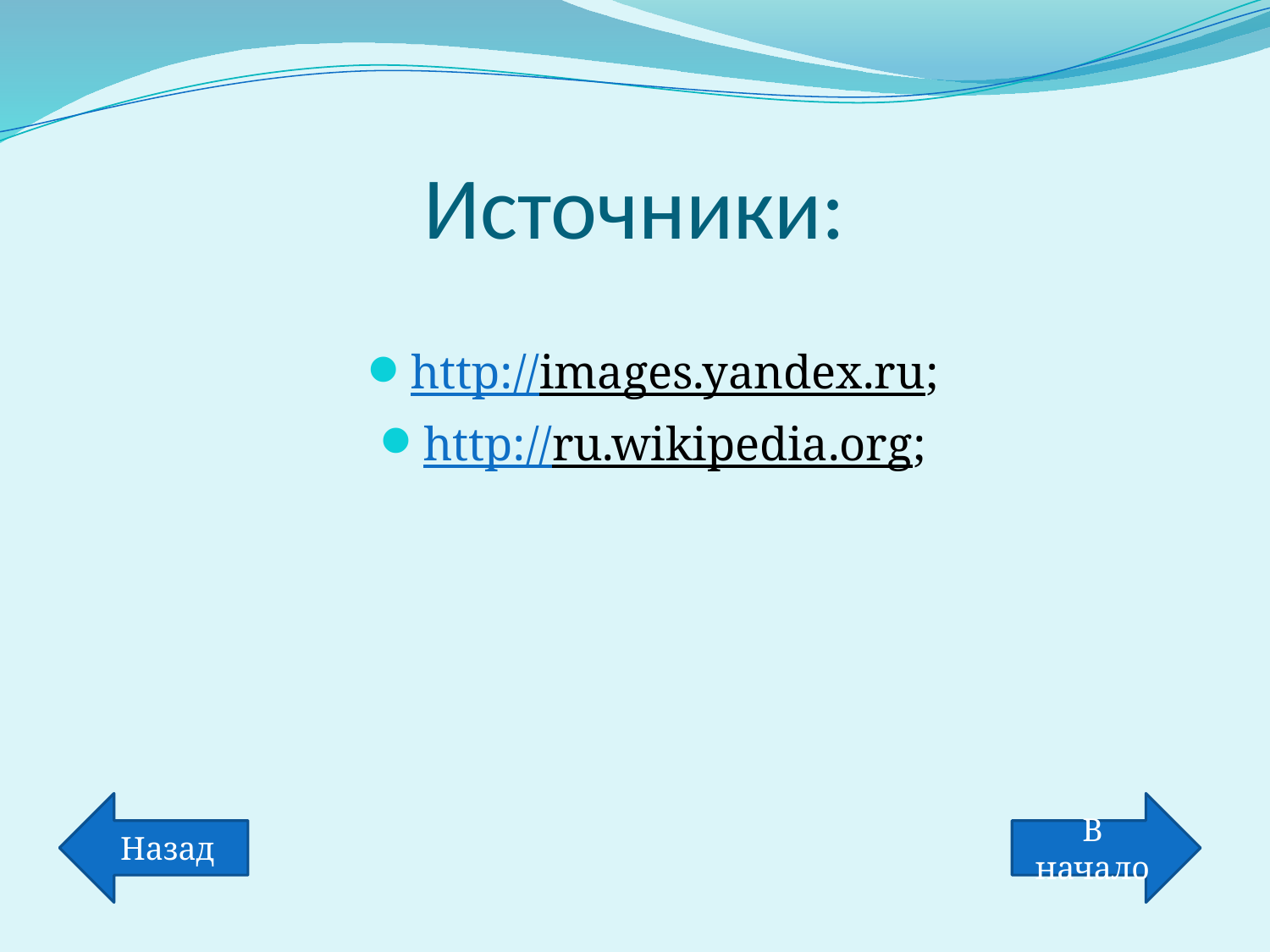

# Источники:
http://images.yandex.ru;
http://ru.wikipedia.org;

Назад
В начало